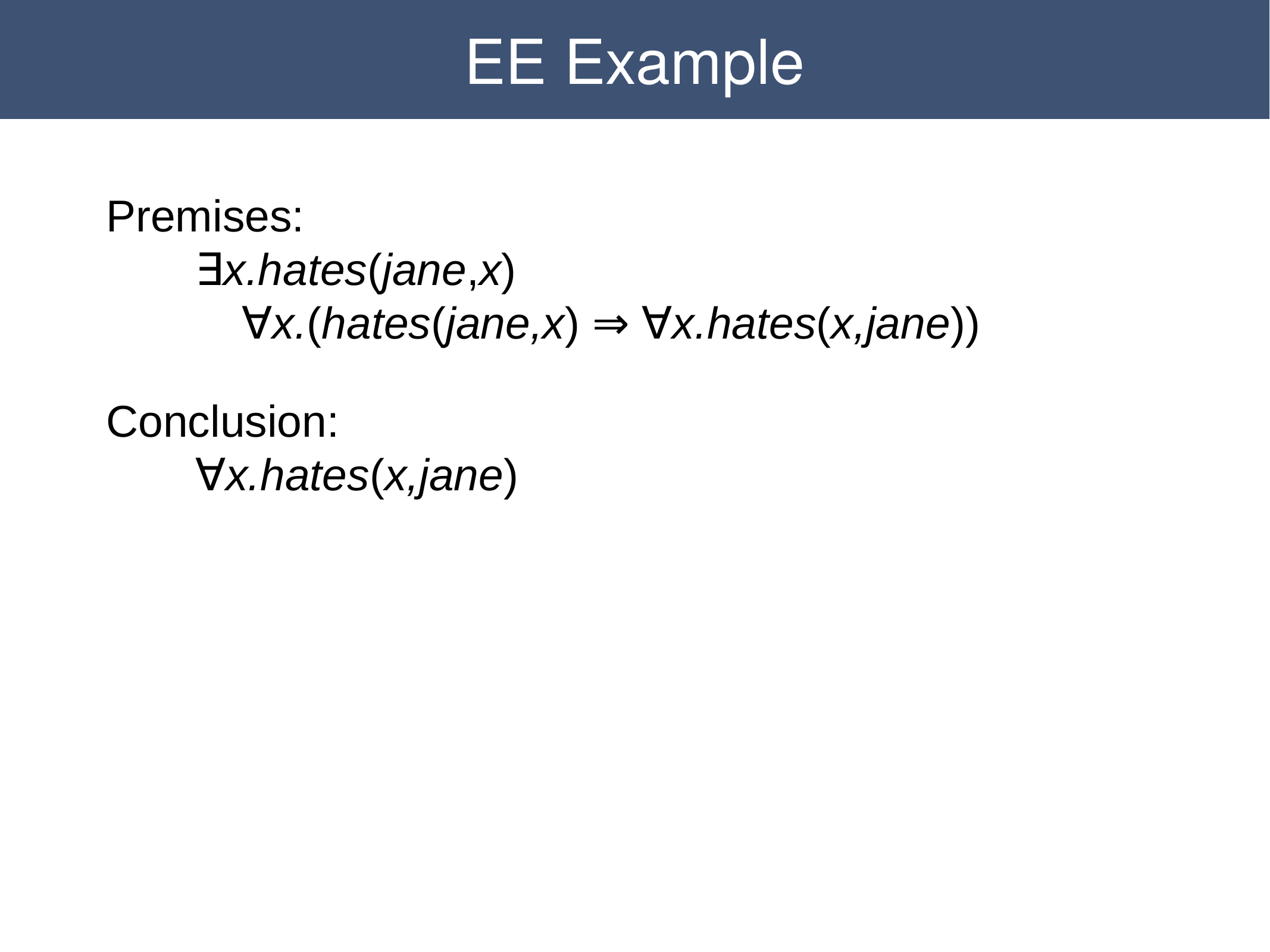

EE Example

Premises:
	∃x.hates(jane,x)
           ∀x.(hates(jane,x) ⇒ ∀x.hates(x,jane))

Conclusion:
	∀x.hates(x,jane)